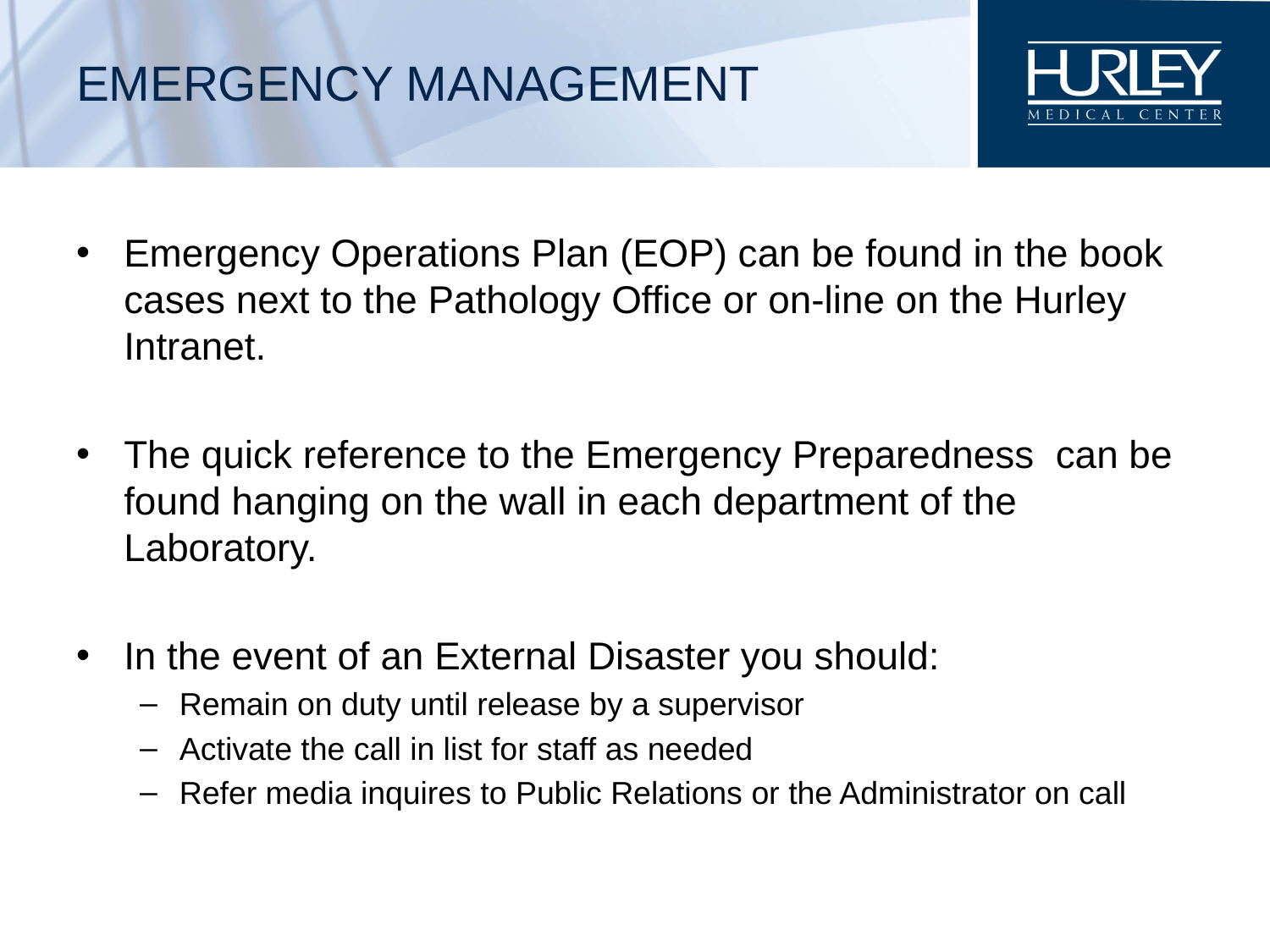

# emergency MANAGEMENT
Emergency Operations Plan (EOP) can be found in the book cases next to the Pathology Office or on-line on the Hurley Intranet.

The quick reference to the Emergency Preparedness  can be found hanging on the wall in each department of the Laboratory.

In the event of an External Disaster you should:
Remain on duty until release by a supervisor
Activate the call in list for staff as needed
Refer media inquires to Public Relations or the Administrator on call